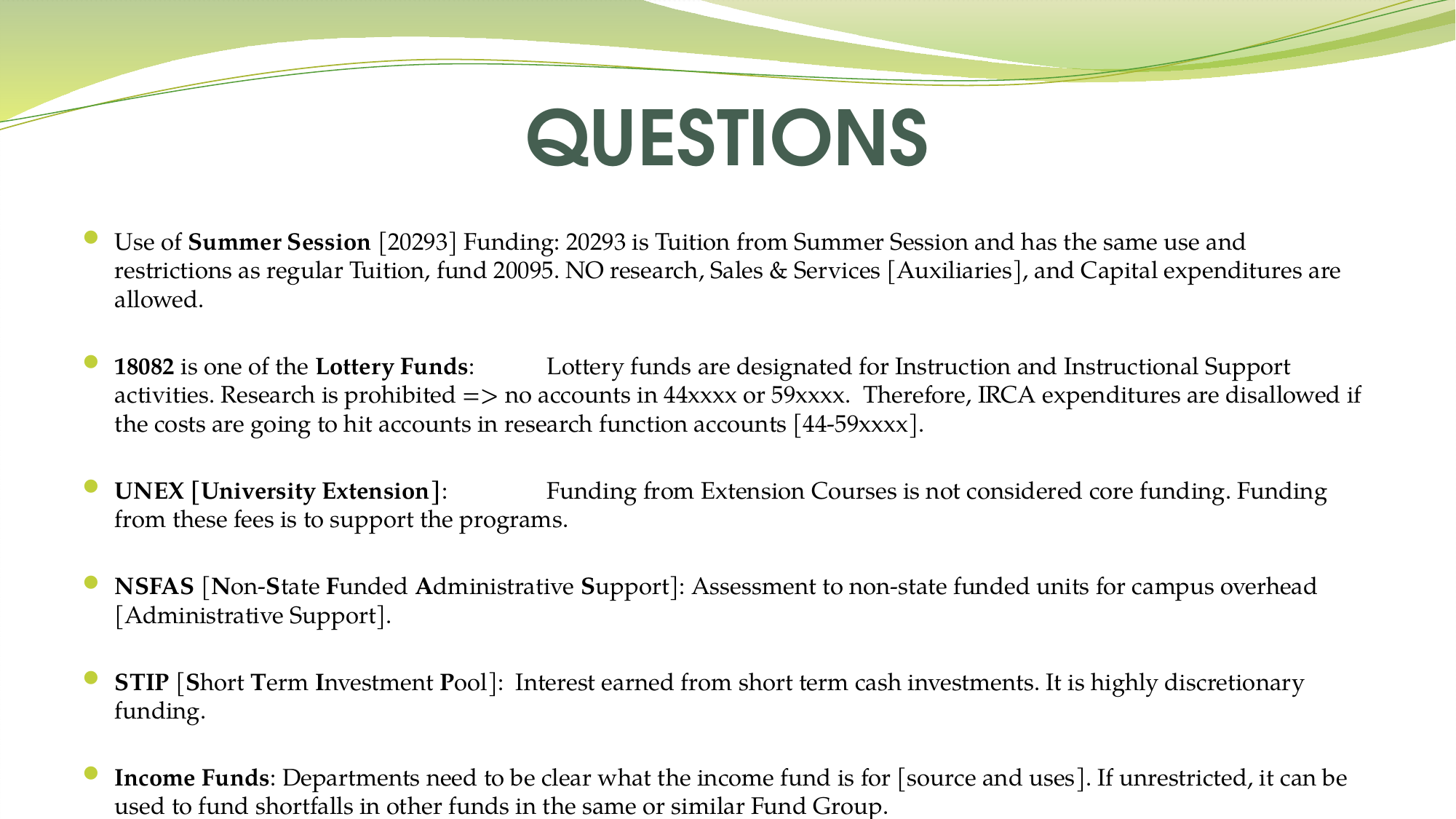

# QUESTIONS
Use of Summer Session [20293] Funding: 20293 is Tuition from Summer Session and has the same use and restrictions as regular Tuition, fund 20095. NO research, Sales & Services [Auxiliaries], and Capital expenditures are allowed.

18082 is one of the Lottery Funds: 	Lottery funds are designated for Instruction and Instructional Support activities. Research is prohibited => no accounts in 44xxxx or 59xxxx.  Therefore, IRCA expenditures are disallowed if the costs are going to hit accounts in research function accounts [44-59xxxx].

UNEX [University Extension]:	Funding from Extension Courses is not considered core funding. Funding from these fees is to support the programs.

NSFAS [Non-State Funded Administrative Support]: Assessment to non-state funded units for campus overhead [Administrative Support].

STIP [Short Term Investment Pool]:  Interest earned from short term cash investments. It is highly discretionary funding.

Income Funds: Departments need to be clear what the income fund is for [source and uses]. If unrestricted, it can be used to fund shortfalls in other funds in the same or similar Fund Group.